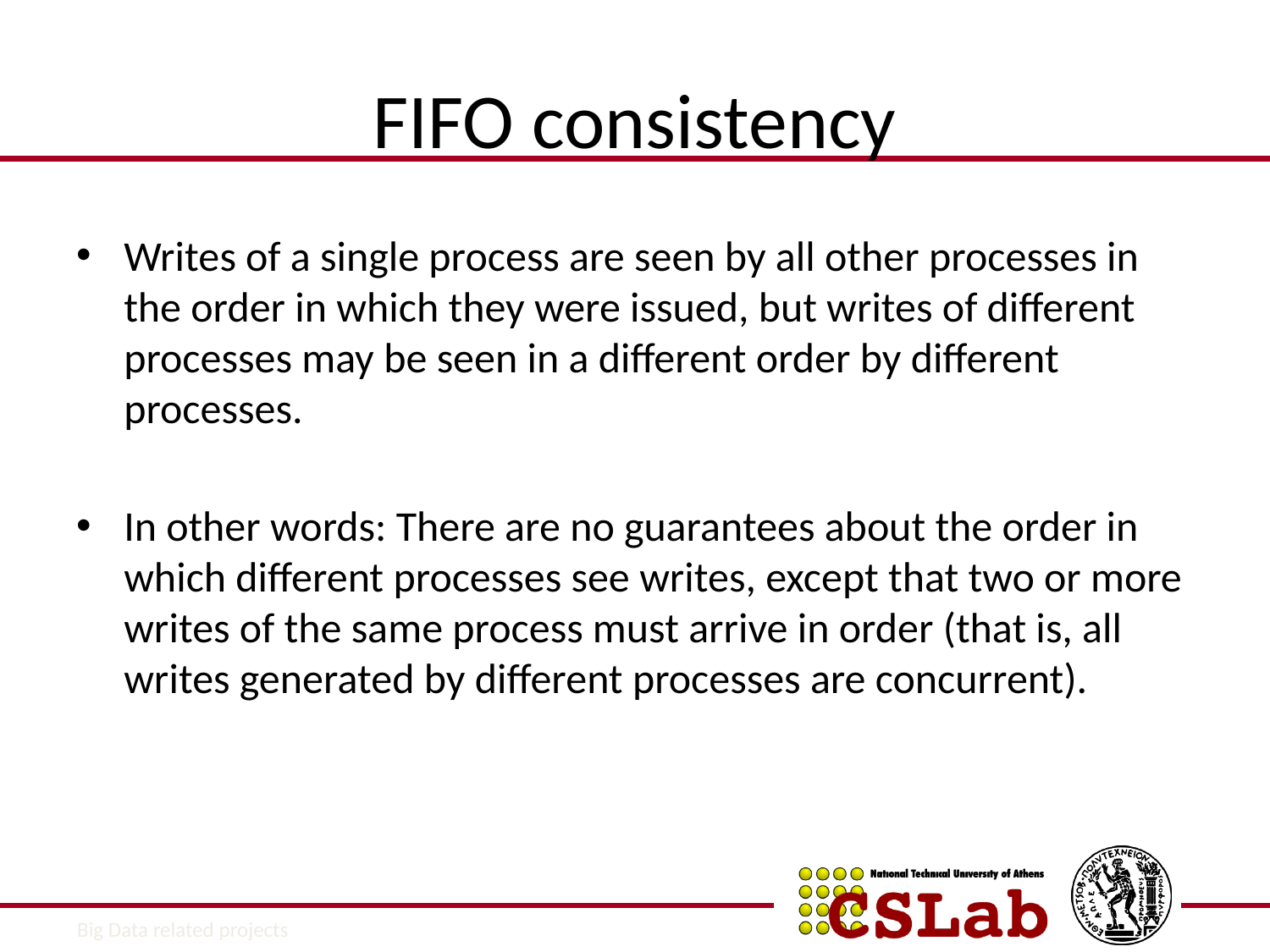

# FIFO consistency
Writes of a single process are seen by all other processes in the order in which they were issued, but writes of different processes may be seen in a different order by different processes.

In other words: There are no guarantees about the order in which different processes see writes, except that two or more writes of the same process must arrive in order (that is, all writes generated by different processes are concurrent).